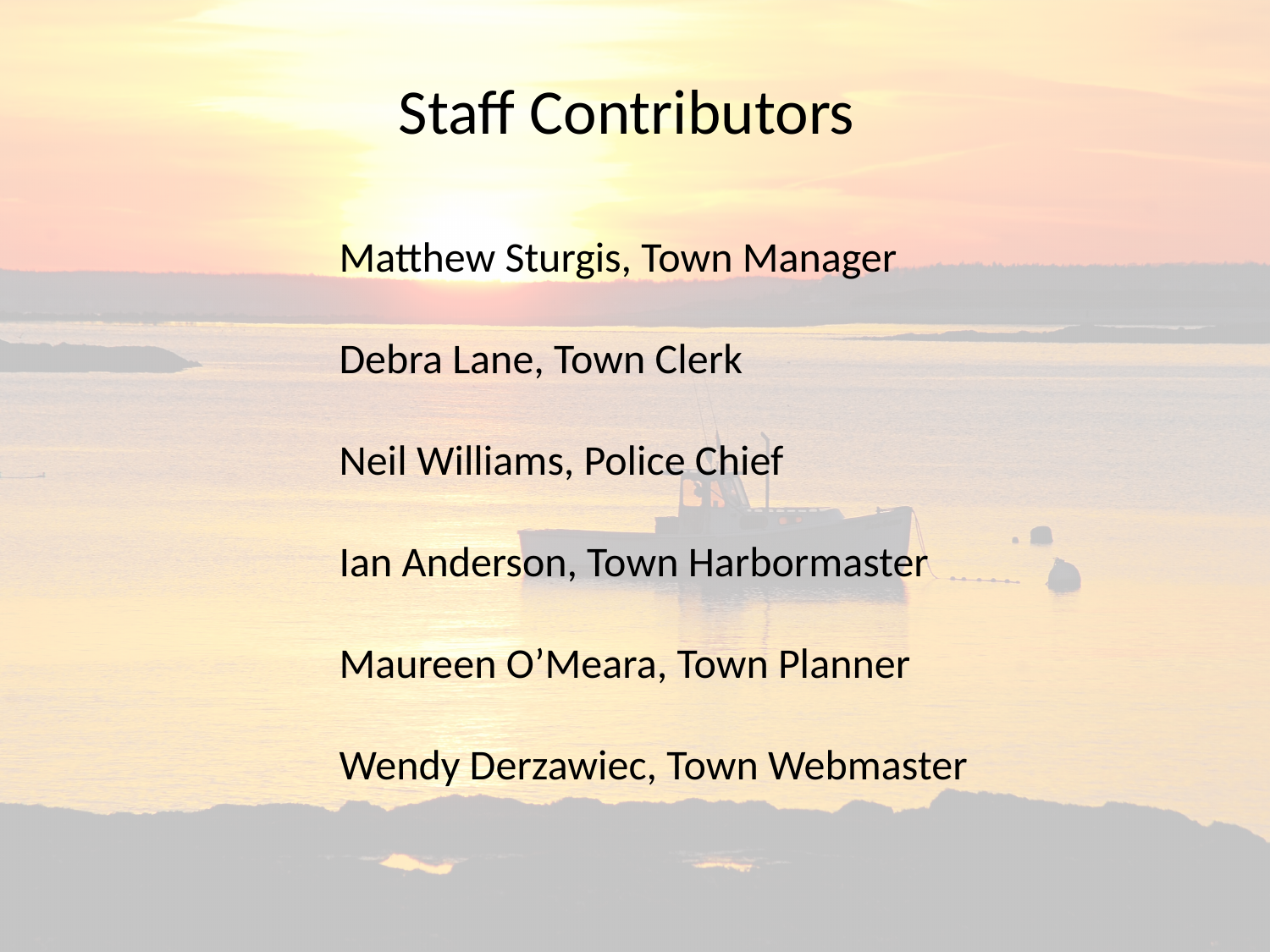

Staff Contributors
Matthew Sturgis, Town Manager

Debra Lane, Town Clerk

Neil Williams, Police Chief

Ian Anderson, Town Harbormaster

Maureen O’Meara, Town Planner

Wendy Derzawiec, Town Webmaster